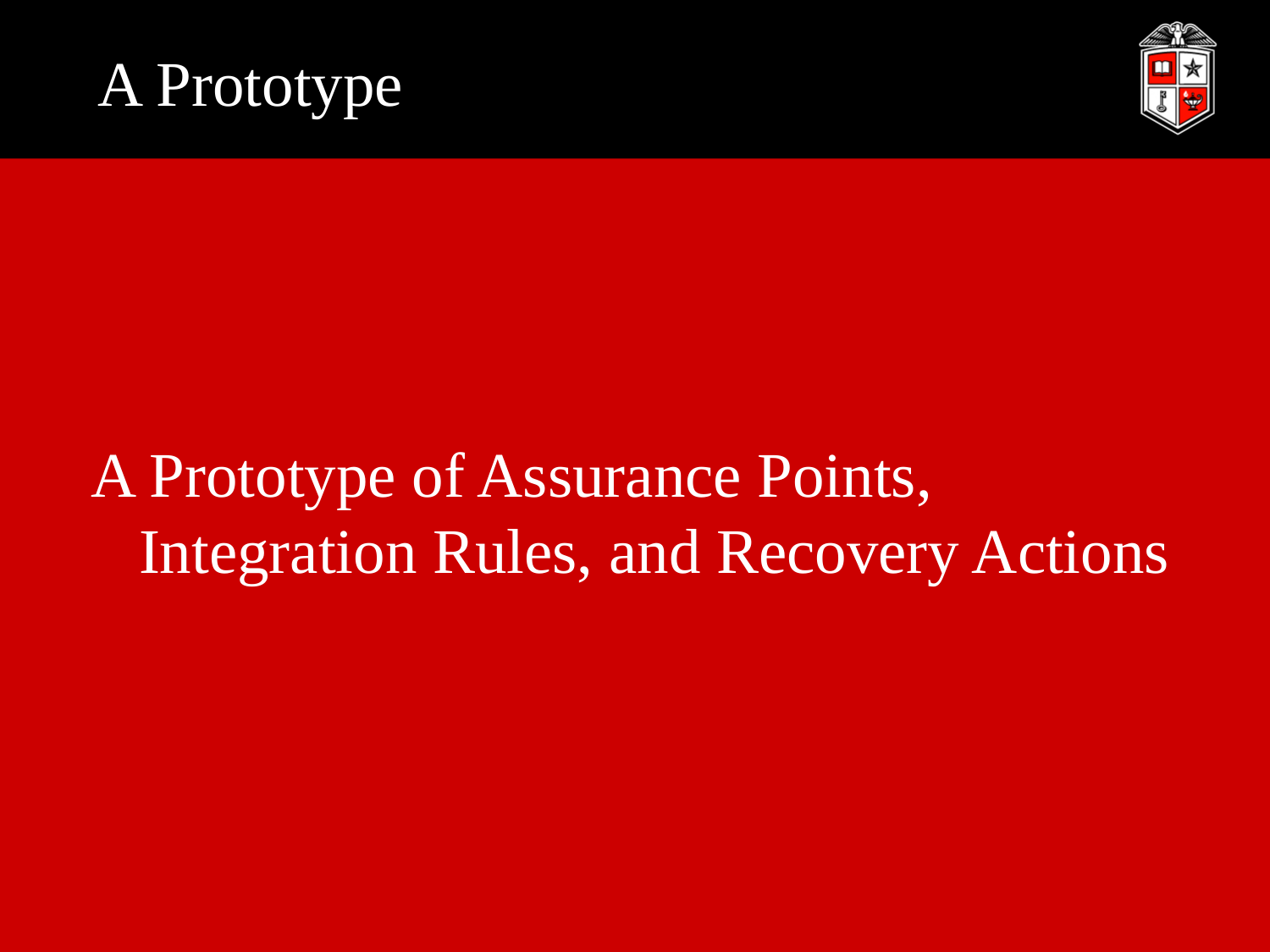

# A Prototype
A Prototype of Assurance Points, Integration Rules, and Recovery Actions